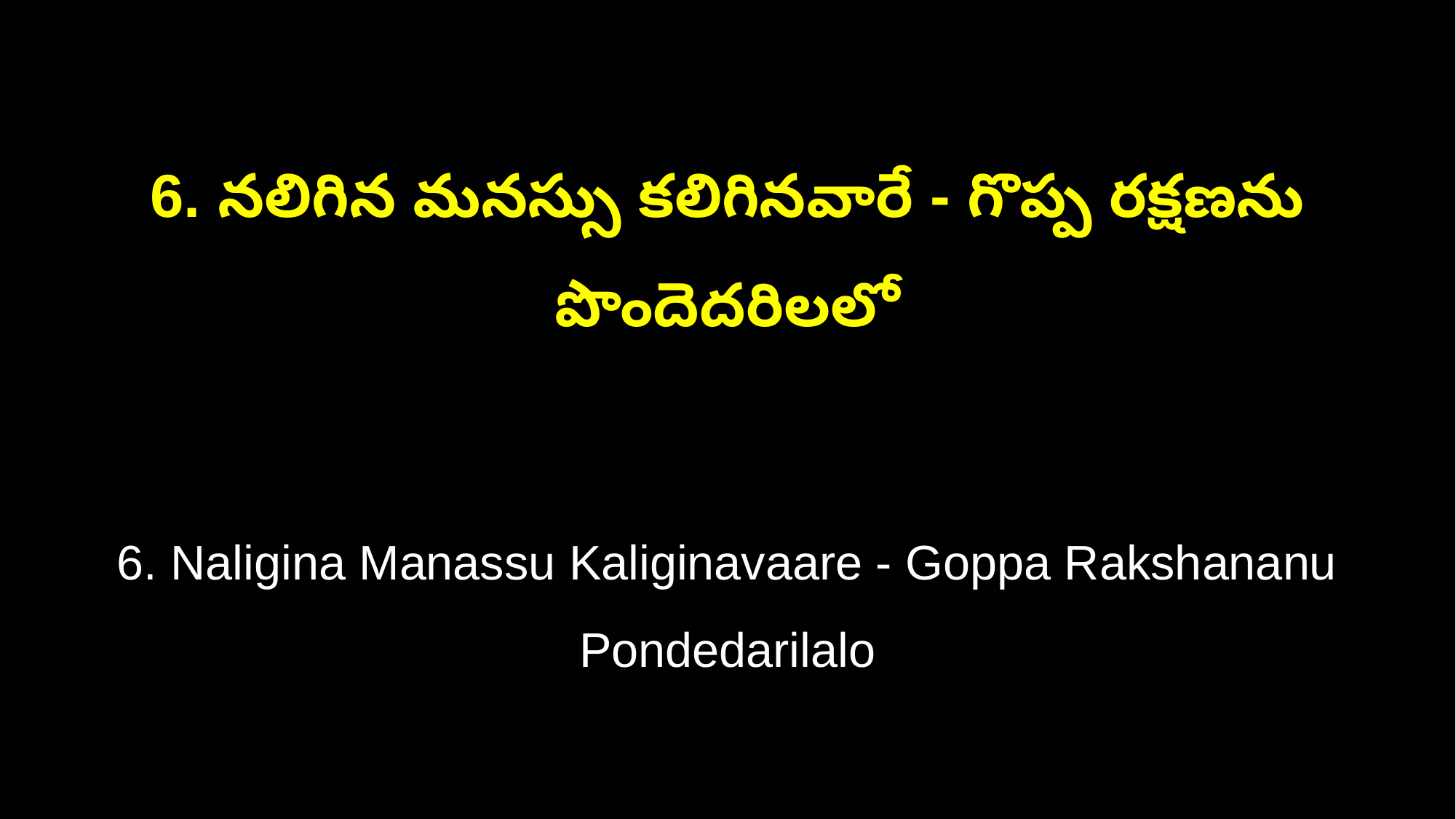

6. నలిగిన మనస్సు కలిగినవారే - గొప్ప రక్షణను పొందెదరిలలో
6. Naligina Manassu Kaliginavaare - Goppa Rakshananu Pondedarilalo